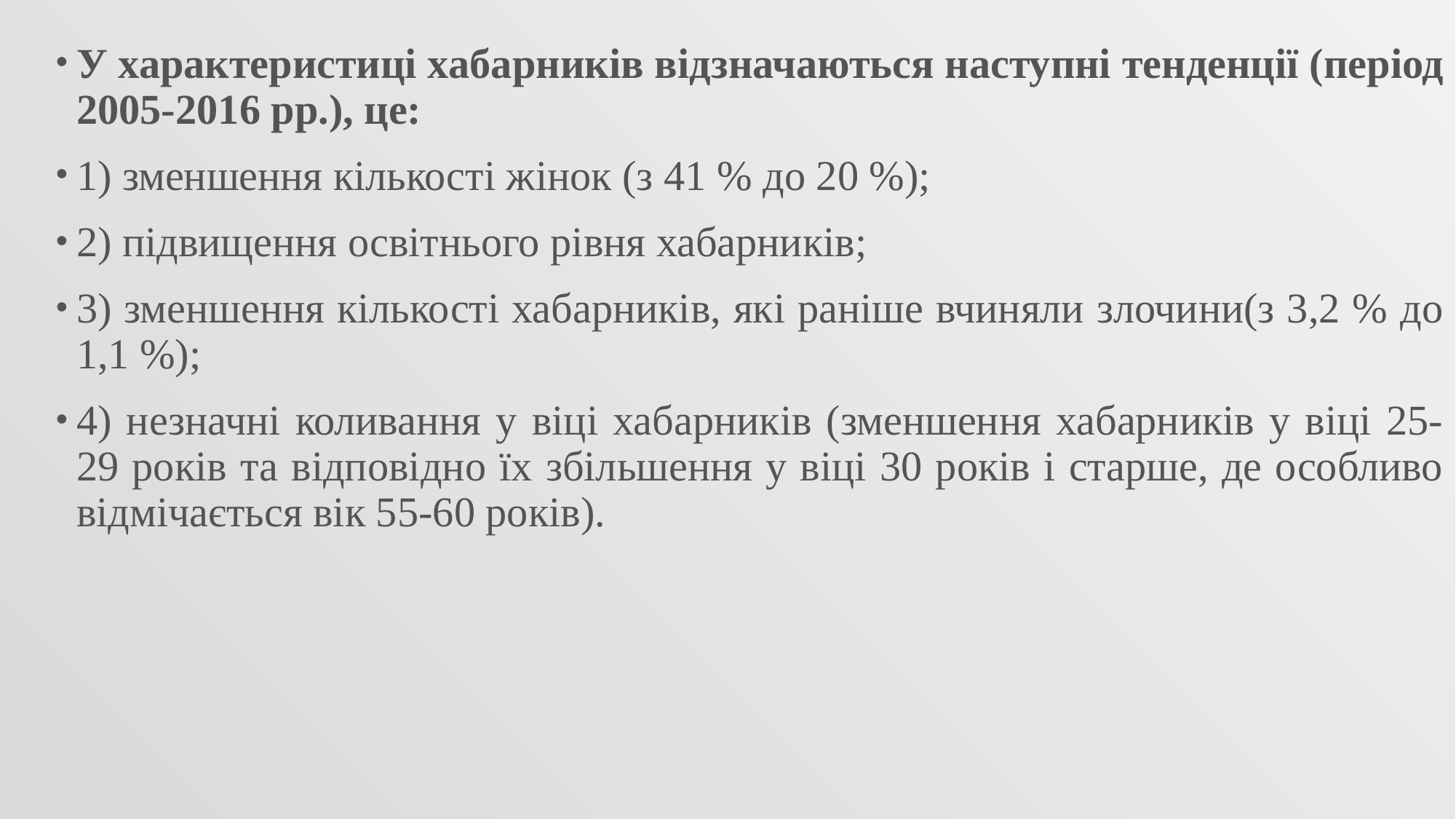

У характеристиці хабарників відзначаються наступні тенденції (період 2005-2016 рр.), це:
1) зменшення кількості жінок (з 41 % до 20 %);
2) підвищення освітнього рівня хабарників;
3) зменшення кількості хабарників, які раніше вчиняли злочини(з 3,2 % до 1,1 %);
4) незначні коливання у віці хабарників (зменшення хабарників у віці 25-29 років та відповідно їх збільшення у віці 30 років і старше, де особливо відмічається вік 55-60 років).